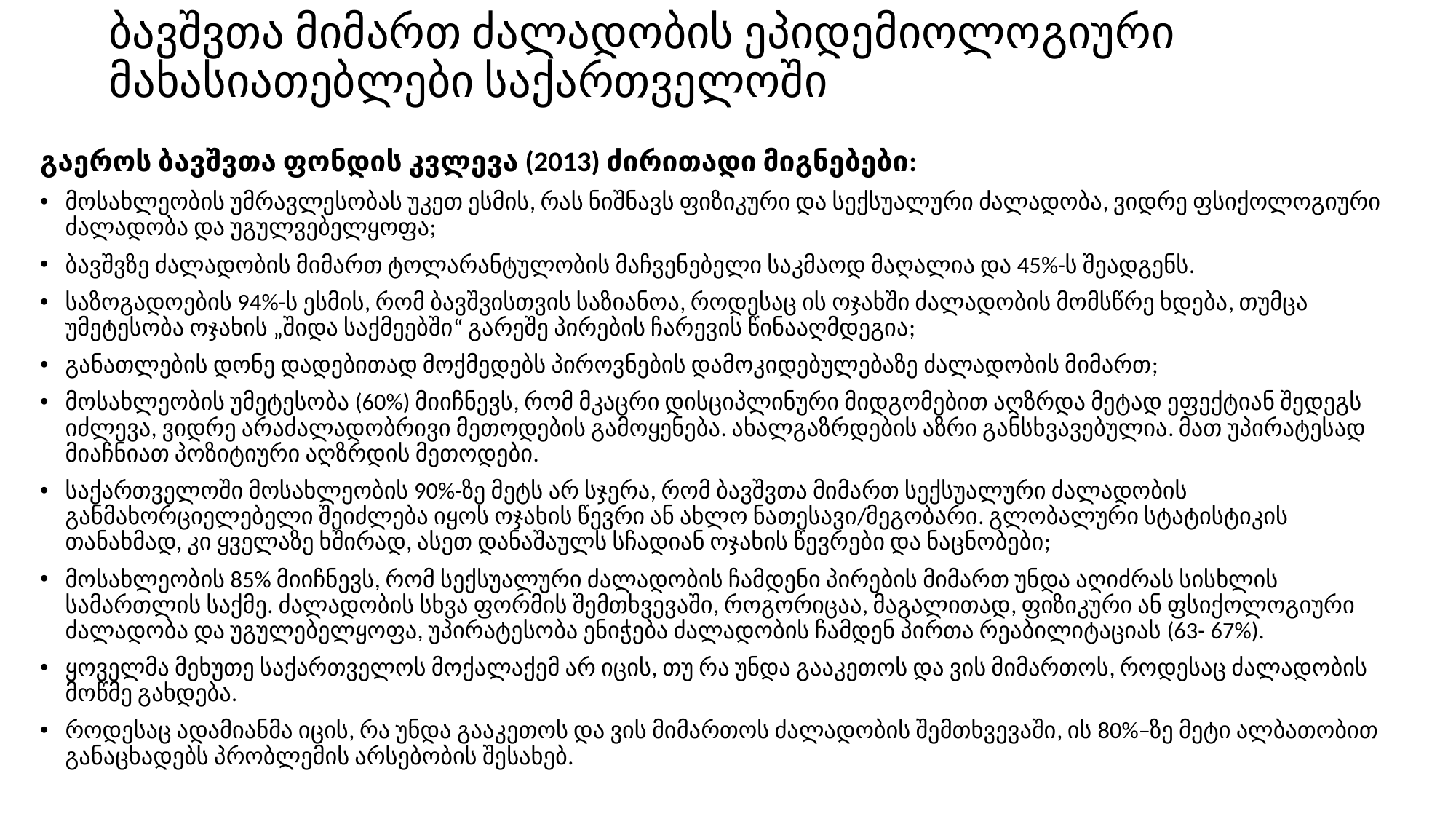

# ბავშვთა მიმართ ძალადობის ეპიდემიოლოგიური მახასიათებლები საქართველოში
გაეროს ბავშვთა ფონდის კვლევა (2013) ძირითადი მიგნებები:
მოსახლეობის უმრავლესობას უკეთ ესმის, რას ნიშნავს ფიზიკური და სექსუალური ძალადობა, ვიდრე ფსიქოლოგიური ძალადობა და უგულვებელყოფა;
ბავშვზე ძალადობის მიმართ ტოლარანტულობის მაჩვენებელი საკმაოდ მაღალია და 45%-ს შეადგენს.
საზოგადოების 94%-ს ესმის, რომ ბავშვისთვის საზიანოა, როდესაც ის ოჯახში ძალადობის მომსწრე ხდება, თუმცა უმეტესობა ოჯახის „შიდა საქმეებში“ გარეშე პირების ჩარევის წინააღმდეგია;
განათლების დონე დადებითად მოქმედებს პიროვნების დამოკიდებულებაზე ძალადობის მიმართ;
მოსახლეობის უმეტესობა (60%) მიიჩნევს, რომ მკაცრი დისციპლინური მიდგომებით აღზრდა მეტად ეფექტიან შედეგს იძლევა, ვიდრე არაძალადობრივი მეთოდების გამოყენება. ახალგაზრდების აზრი განსხვავებულია. მათ უპირატესად მიაჩნიათ პოზიტიური აღზრდის მეთოდები.
საქართველოში მოსახლეობის 90%-ზე მეტს არ სჯერა, რომ ბავშვთა მიმართ სექსუალური ძალადობის განმახორციელებელი შეიძლება იყოს ოჯახის წევრი ან ახლო ნათესავი/მეგობარი. გლობალური სტატისტიკის თანახმად, კი ყველაზე ხშირად, ასეთ დანაშაულს სჩადიან ოჯახის წევრები და ნაცნობები;
მოსახლეობის 85% მიიჩნევს, რომ სექსუალური ძალადობის ჩამდენი პირების მიმართ უნდა აღიძრას სისხლის სამართლის საქმე. ძალადობის სხვა ფორმის შემთხვევაში, როგორიცაა, მაგალითად, ფიზიკური ან ფსიქოლოგიური ძალადობა და უგულებელყოფა, უპირატესობა ენიჭება ძალადობის ჩამდენ პირთა რეაბილიტაციას (63- 67%).
ყოველმა მეხუთე საქართველოს მოქალაქემ არ იცის, თუ რა უნდა გააკეთოს და ვის მიმართოს, როდესაც ძალადობის მოწმე გახდება.
როდესაც ადამიანმა იცის, რა უნდა გააკეთოს და ვის მიმართოს ძალადობის შემთხვევაში, ის 80%–ზე მეტი ალბათობით განაცხადებს პრობლემის არსებობის შესახებ.